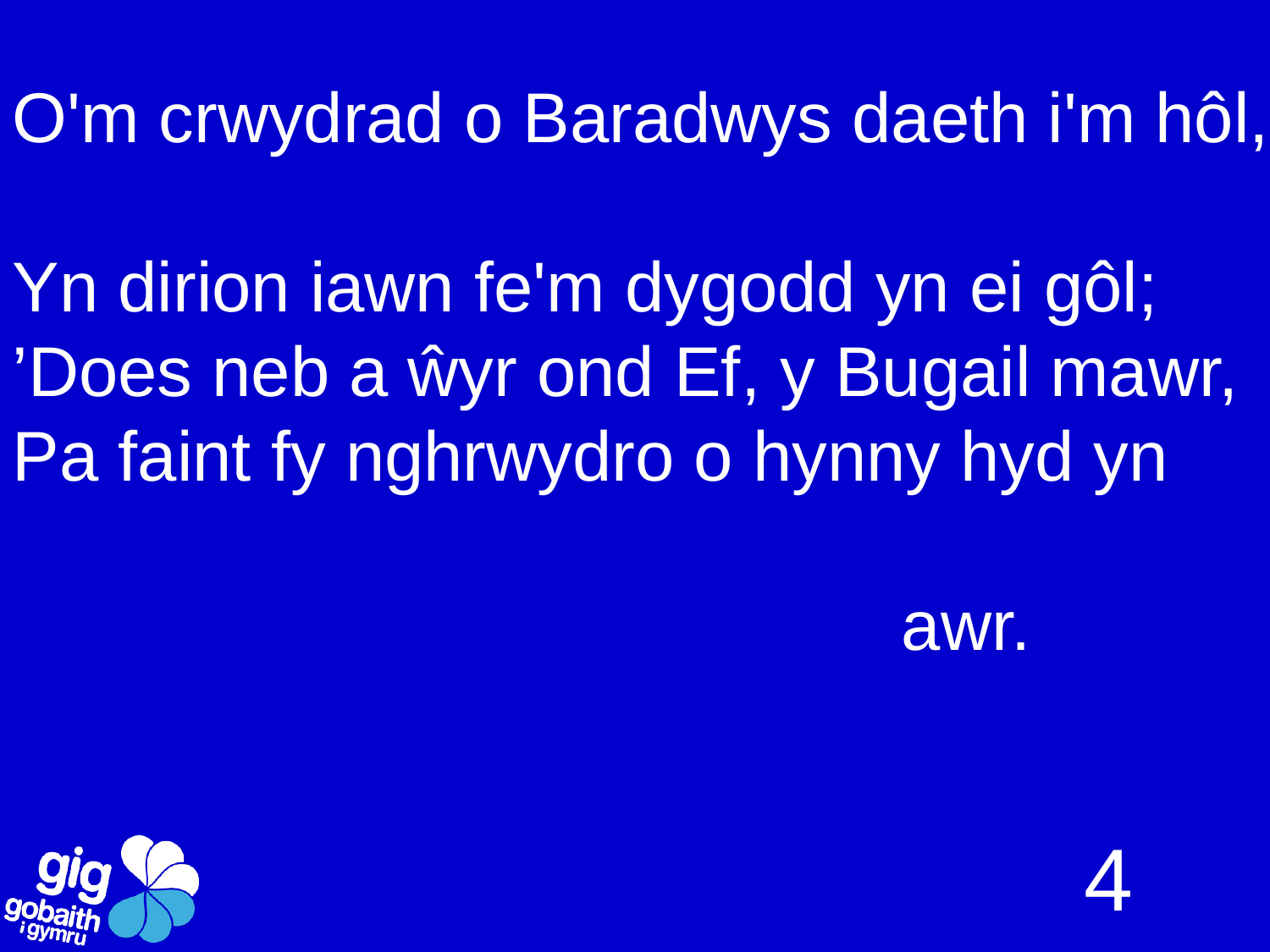

# O'm crwydrad o Baradwys daeth i'm hôl, Yn dirion iawn fe'm dygodd yn ei gôl; ’Does neb a ŵyr ond Ef, y Bugail mawr, Pa faint fy nghrwydro o hynny hyd yn 																		awr.
4